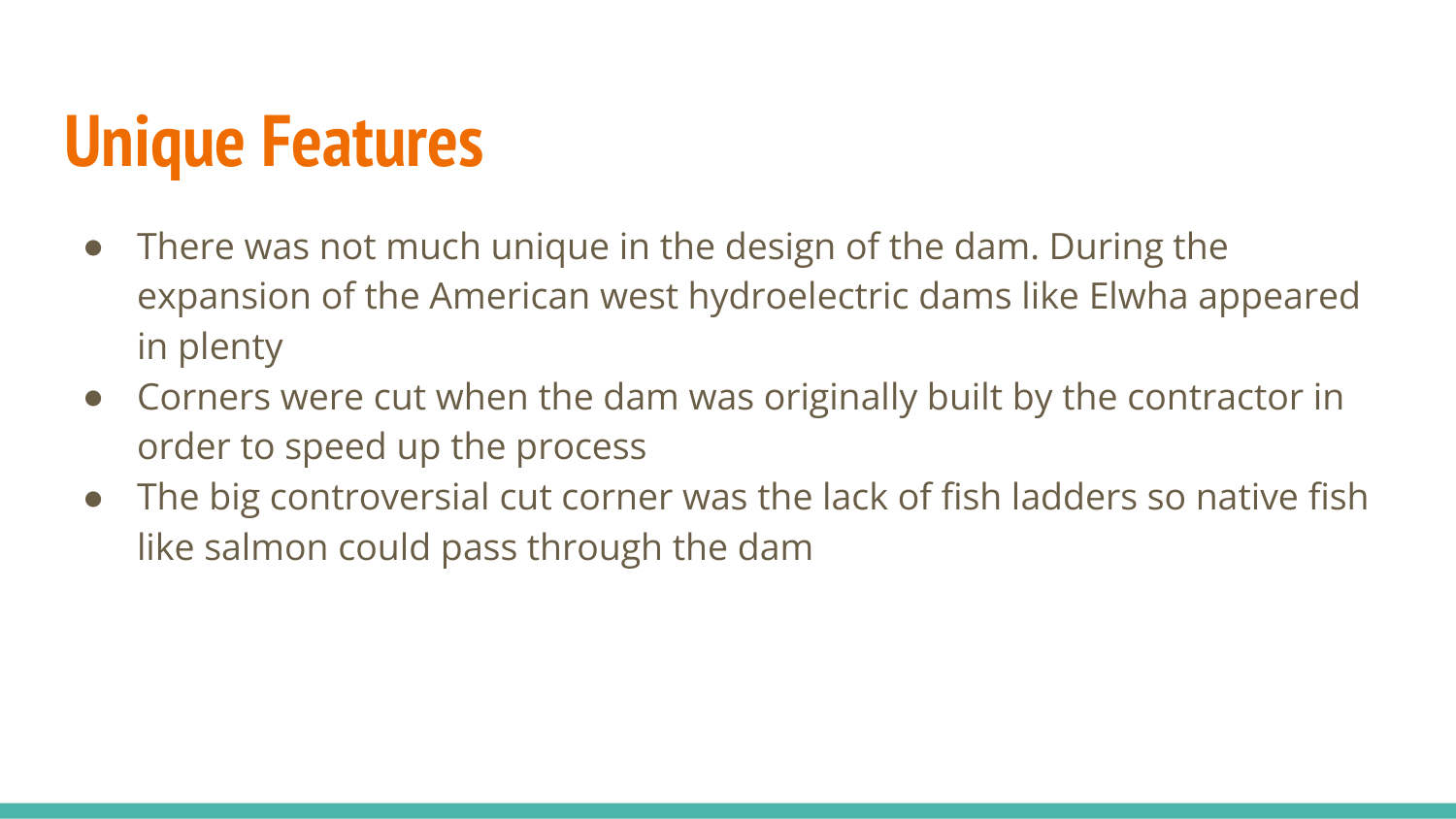

# Unique Features
There was not much unique in the design of the dam. During the expansion of the American west hydroelectric dams like Elwha appeared in plenty
Corners were cut when the dam was originally built by the contractor in order to speed up the process
The big controversial cut corner was the lack of fish ladders so native fish like salmon could pass through the dam